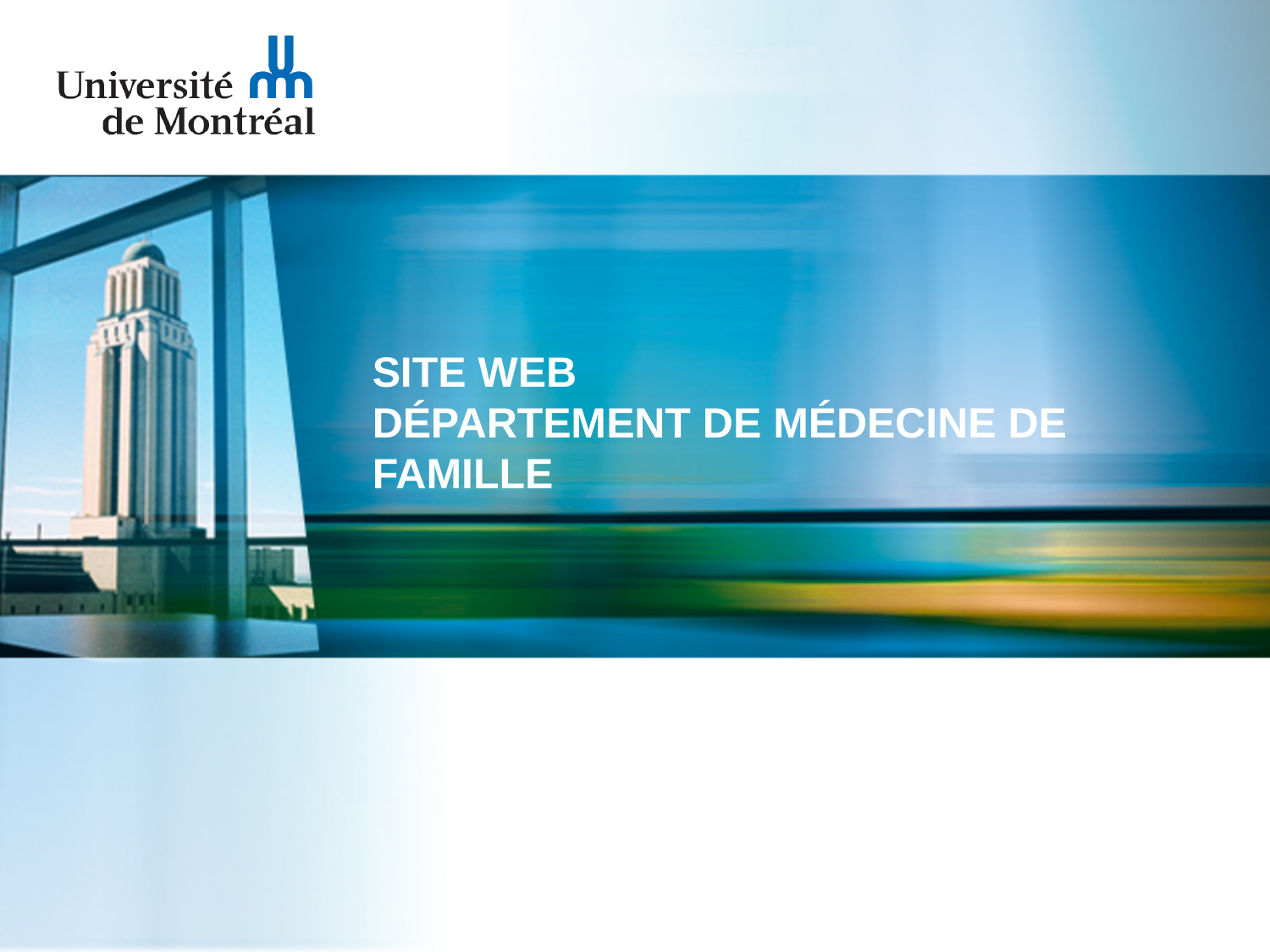

# Site web département de médecine de famille